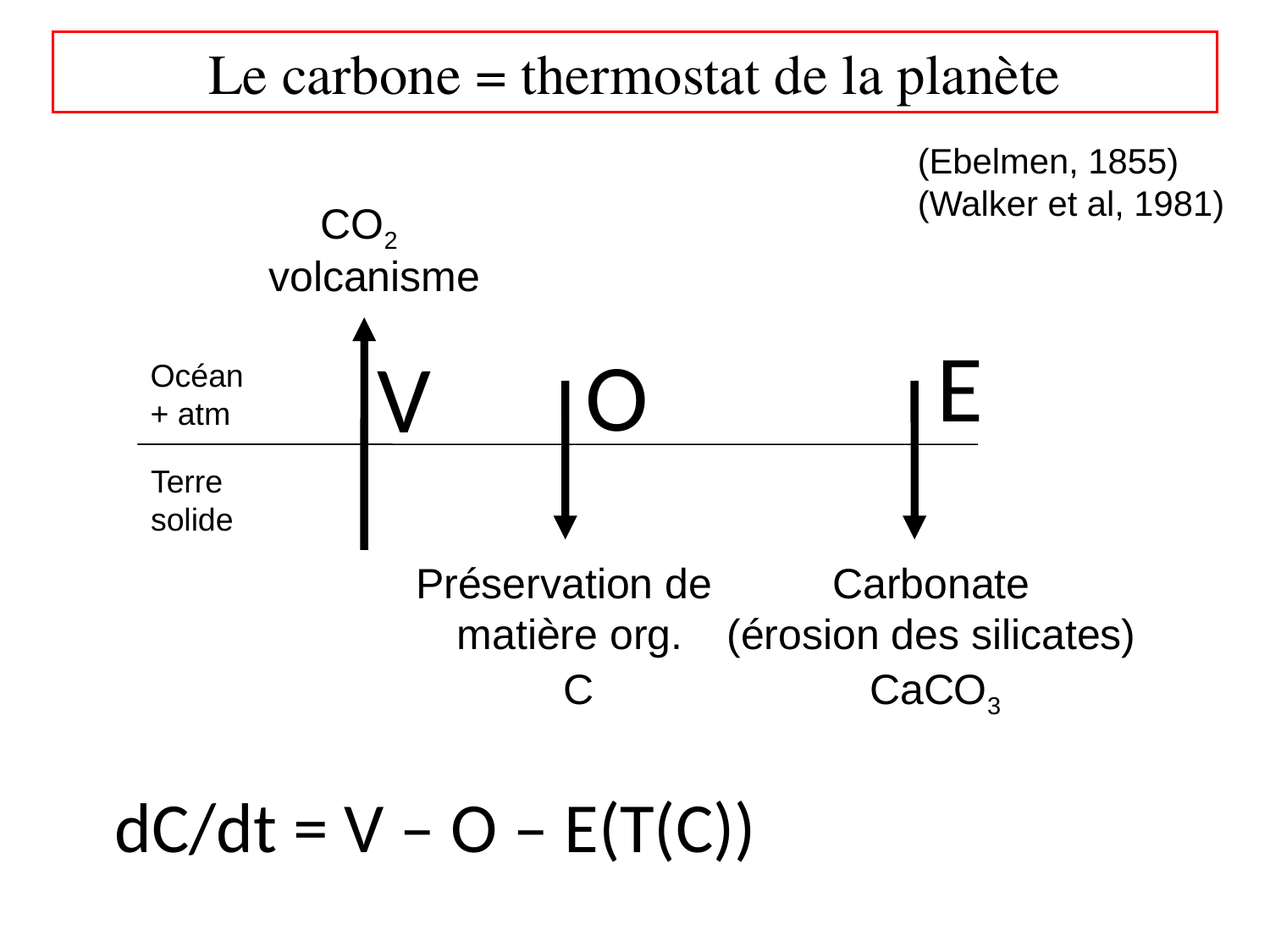

Le carbone = thermostat de la planète
(Ebelmen, 1855)
(Walker et al, 1981)
CO2
volcanisme

E
O
V
Océan
+ atm

Terre
solide
Préservation de
matière org.
Carbonate
(érosion des silicates)
C
CaCO3
dC/dt = V – O – E(T(C))